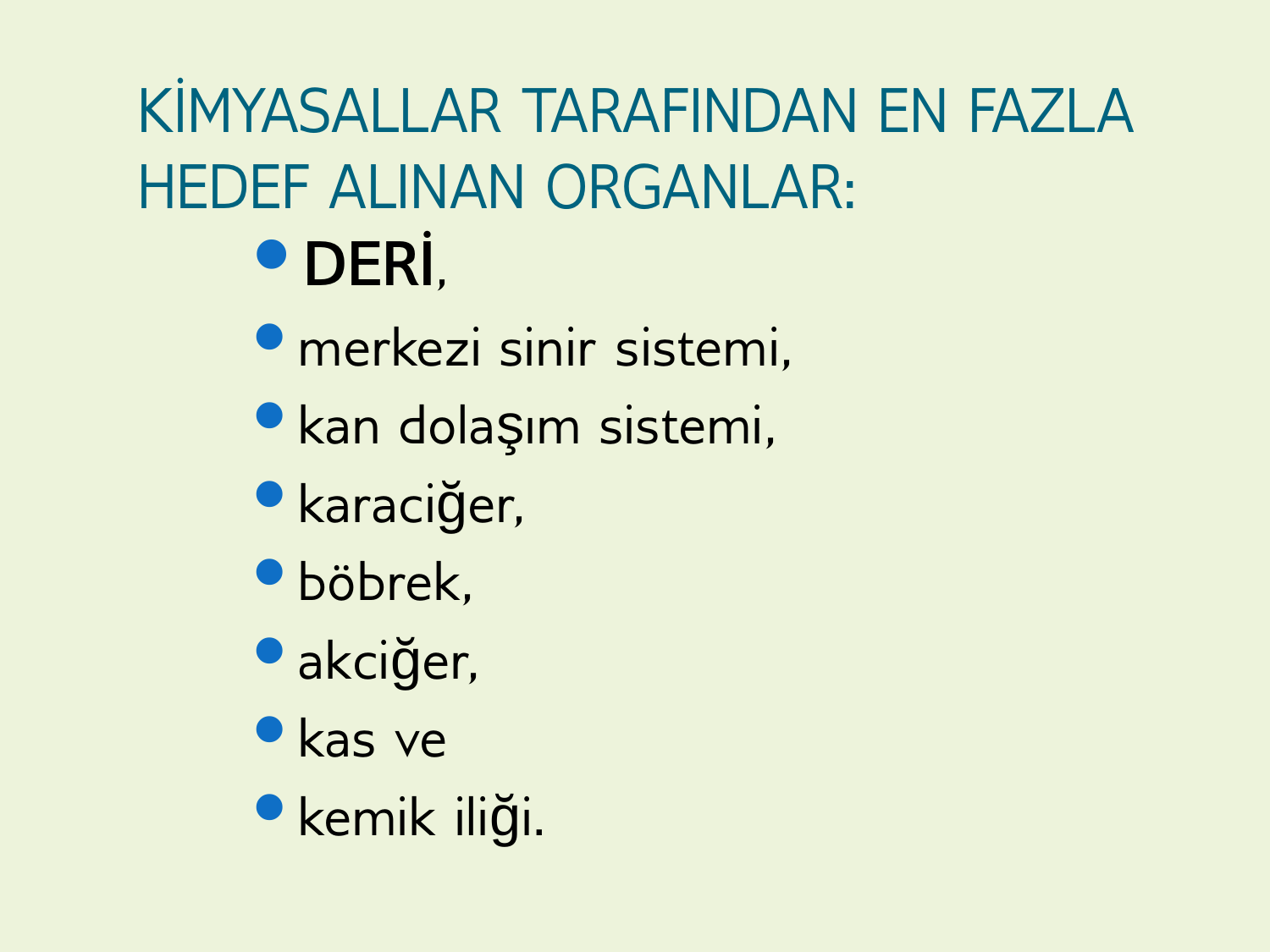

# KİMYASALLAR TARAFINDAN EN FAZLA HEDEF ALINAN ORGANLAR:
DERİ,
merkezi sinir sistemi,
kan dolaşım sistemi,
karaciğer,
böbrek,
akciğer,
kas ve
kemik iliği.